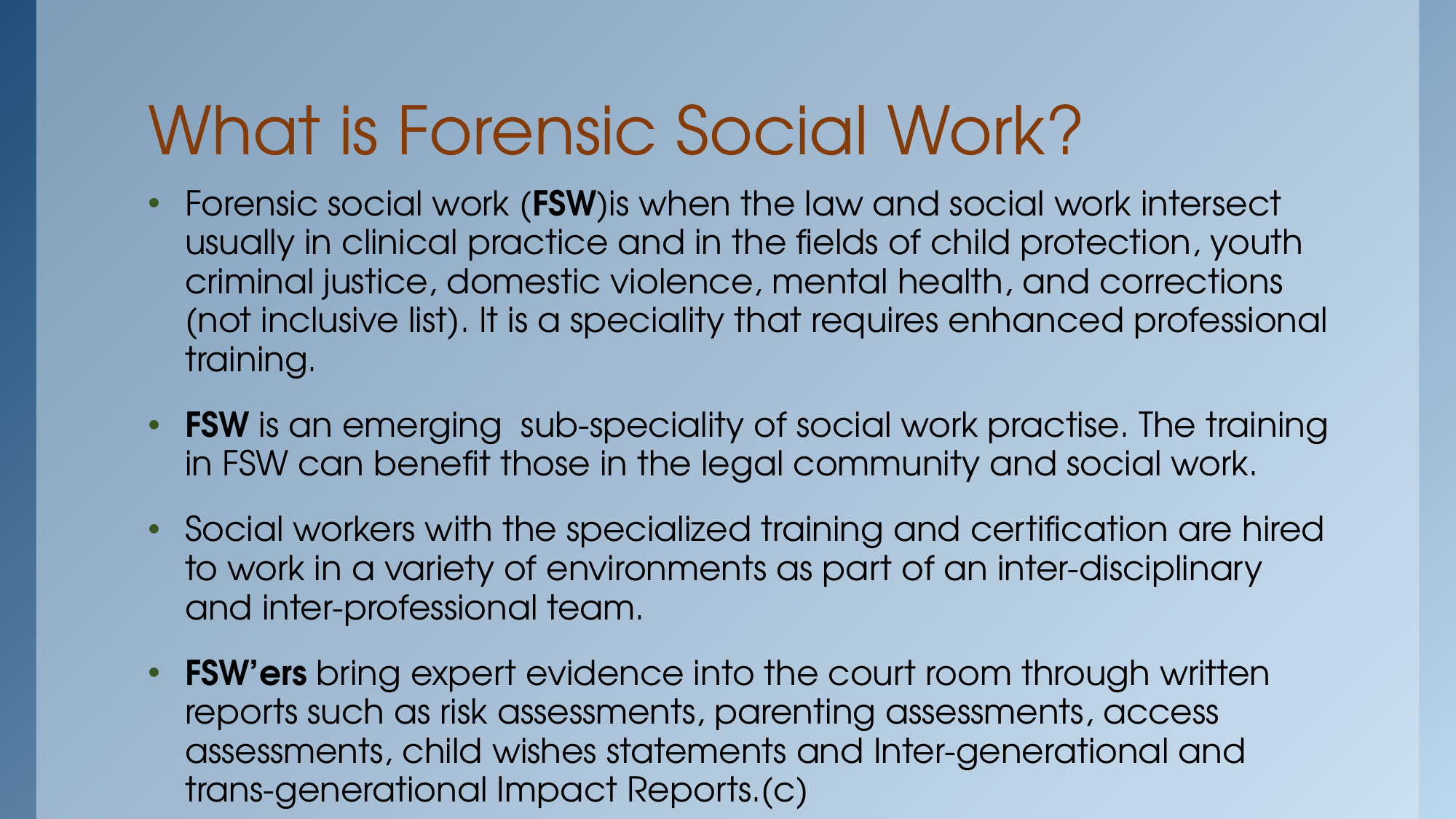

# What is Forensic Social Work?
Forensic social work (FSW)is when the law and social work intersect usually in clinical practice and in the fields of child protection, youth criminal justice, domestic violence, mental health, and corrections (not inclusive list). It is a speciality that requires enhanced professional training.
FSW is an emerging  sub-speciality of social work practise. The training in FSW can benefit those in the legal community and social work.
Social workers with the specialized training and certification are hired to work in a variety of environments as part of an inter-disciplinary and inter-professional team.
FSW’ers bring expert evidence into the court room through written reports such as risk assessments, parenting assessments, access assessments, child wishes statements and Inter-generational and trans-generational Impact Reports.(c)